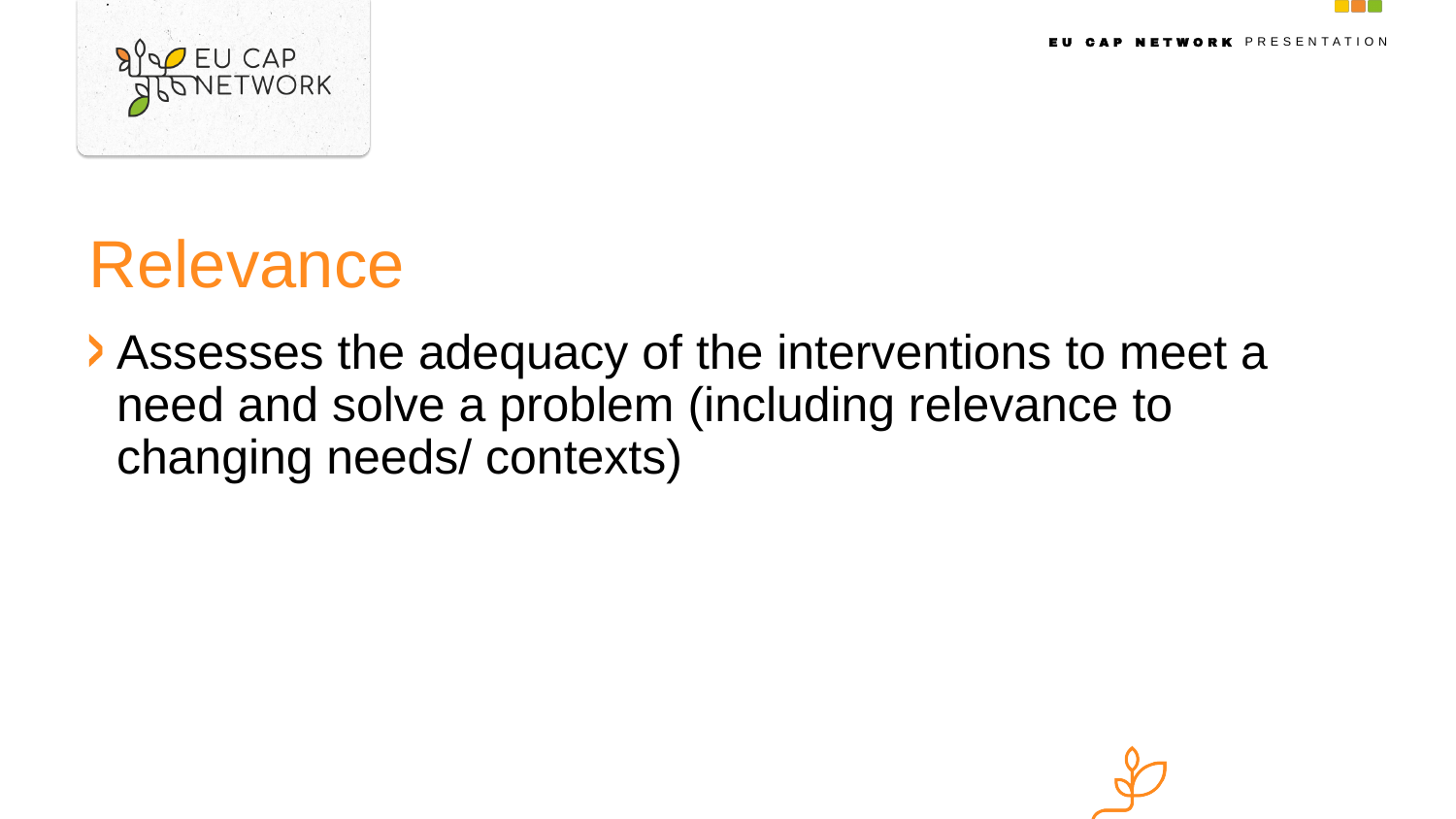

# Relevance
Assesses the adequacy of the interventions to meet a need and solve a problem (including relevance to changing needs/ contexts)